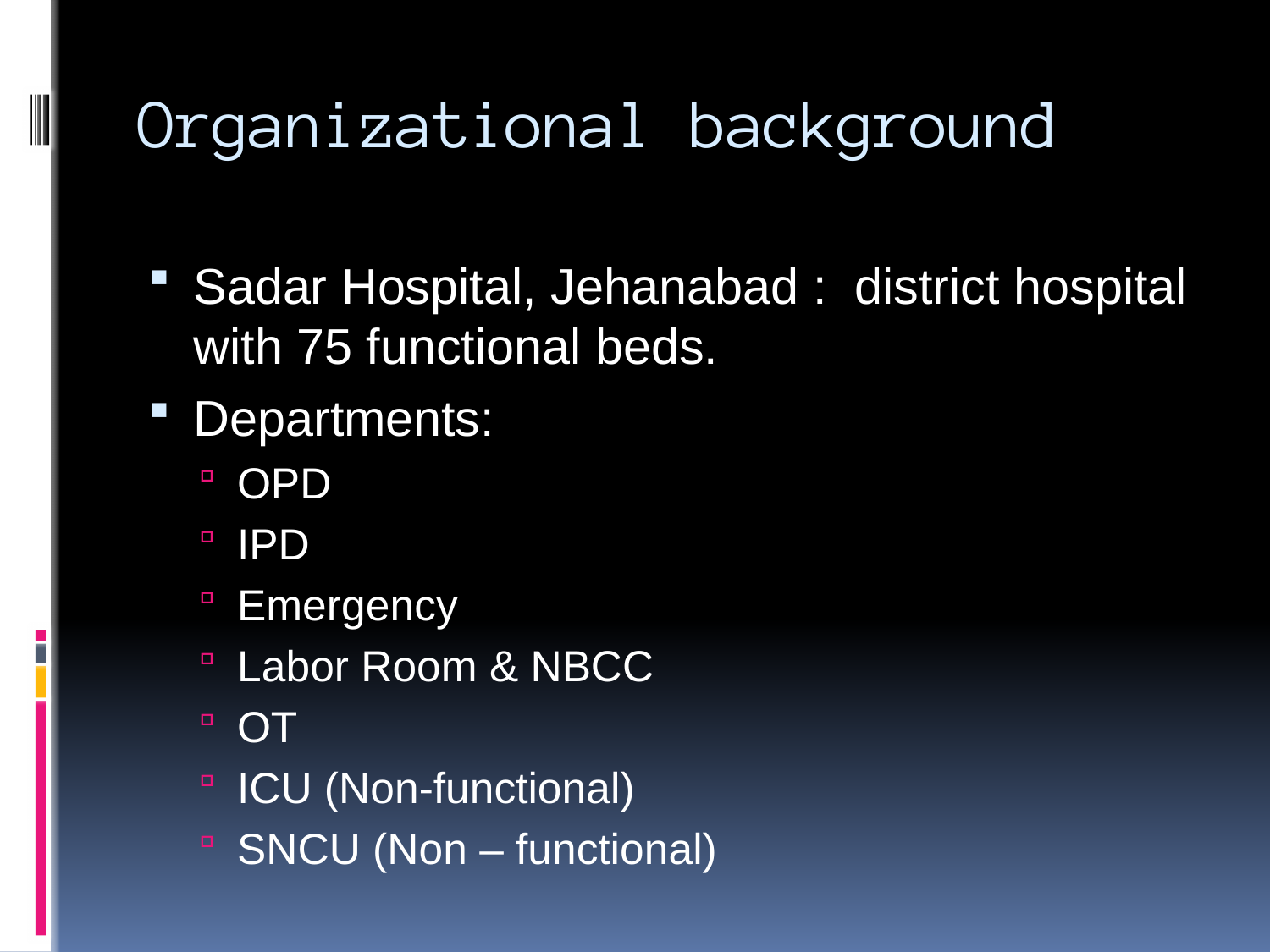

# Organizational background
Sadar Hospital, Jehanabad :  district hospital with 75 functional beds.
Departments:
OPD
IPD
Emergency
Labor Room & NBCC
OT
ICU (Non-functional)
SNCU (Non – functional)